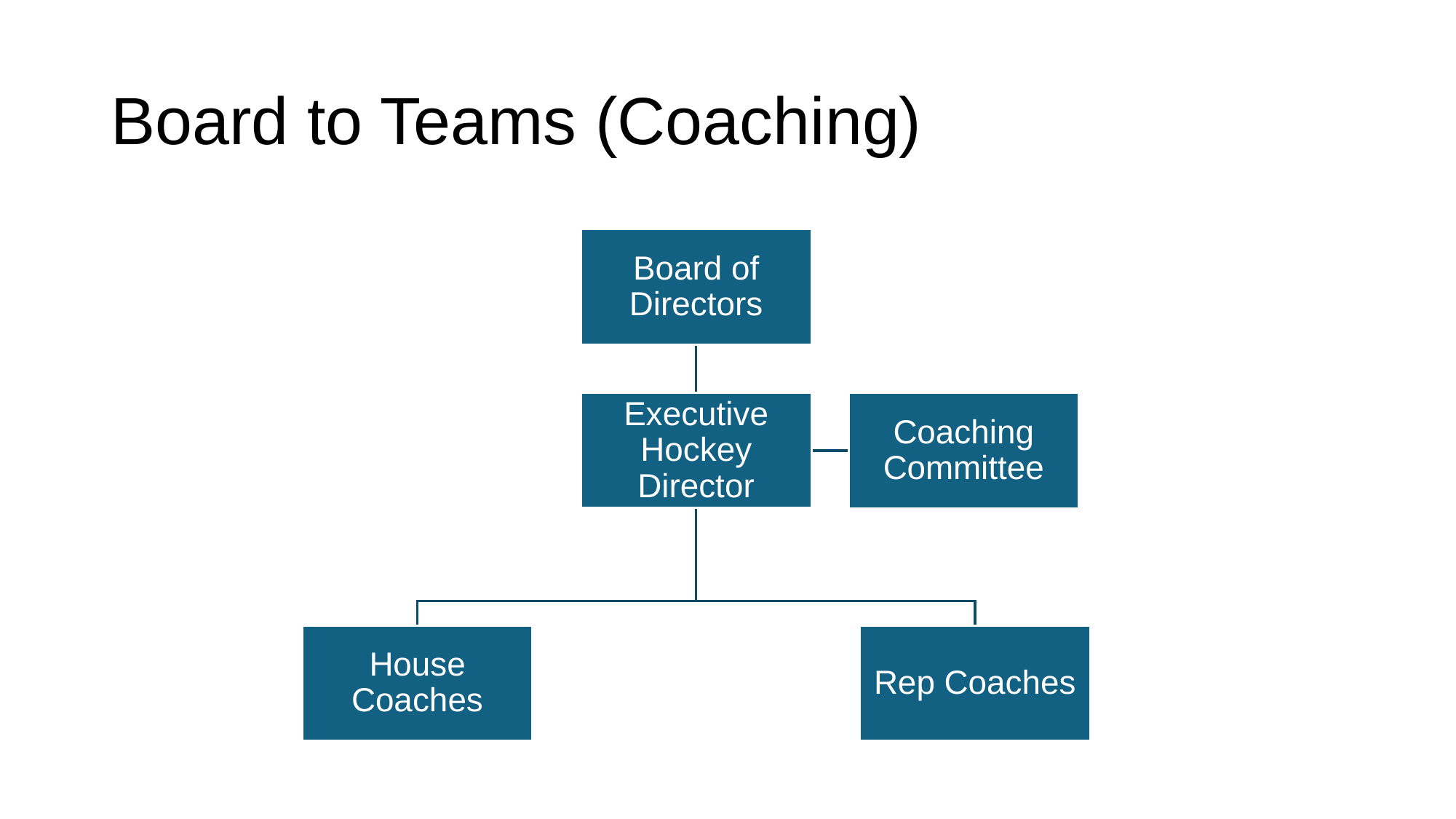

# Board to Teams (Coaching)

Board of Directors

Executive Hockey Director

Coaching Committee

House Coaches

Rep Coaches